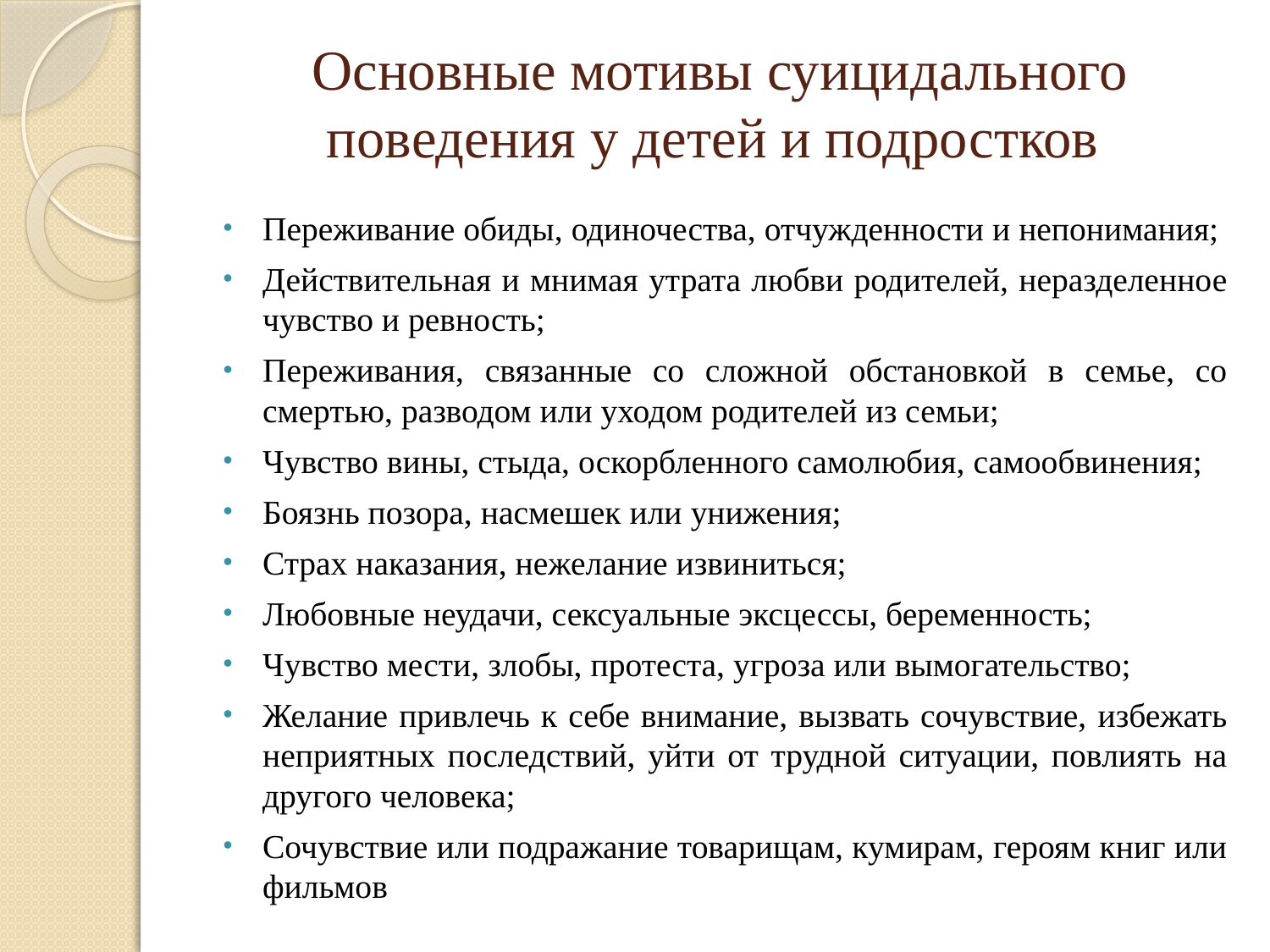

# Основные мотивы суицидального поведения у детей и подростков
Переживание обиды, одиночества, отчужденности и непонимания;
Действительная и мнимая утрата любви родителей, неразделенное чувство и ревность;
Переживания, связанные со сложной обстановкой в семье, со смертью, разводом или уходом родителей из семьи;
Чувство вины, стыда, оскорбленного самолюбия, самообвинения;
Боязнь позора, насмешек или унижения;
Страх наказания, нежелание извиниться;
Любовные неудачи, сексуальные эксцессы, беременность;
Чувство мести, злобы, протеста, угроза или вымогательство;
Желание привлечь к себе внимание, вызвать сочувствие, избежать неприятных последствий, уйти от трудной ситуации, повлиять на другого человека;
Сочувствие или подражание товарищам, кумирам, героям книг или фильмов